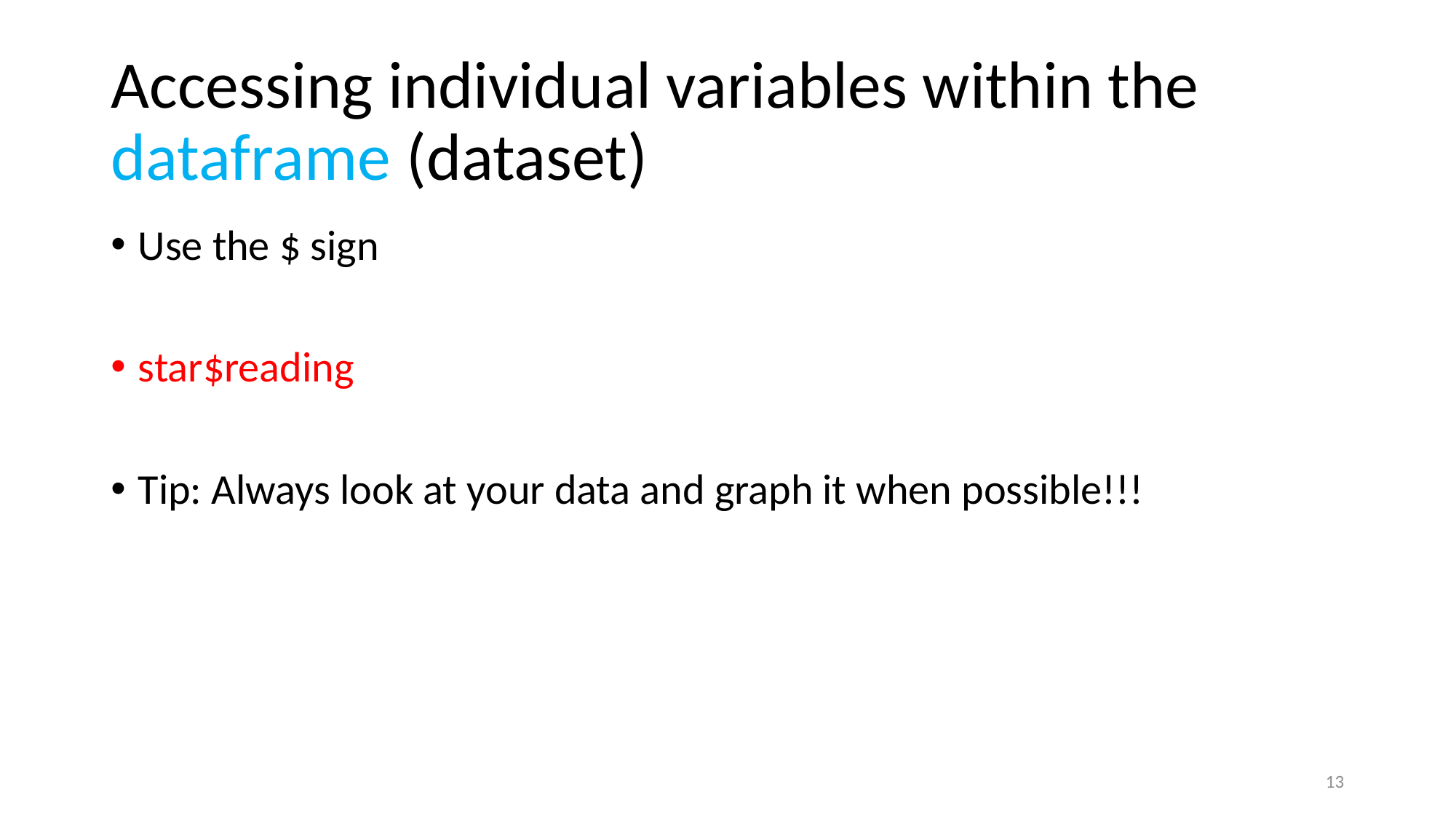

# Accessing individual variables within the dataframe (dataset)
Use the $ sign

star$reading

Tip: Always look at your data and graph it when possible!!!

13